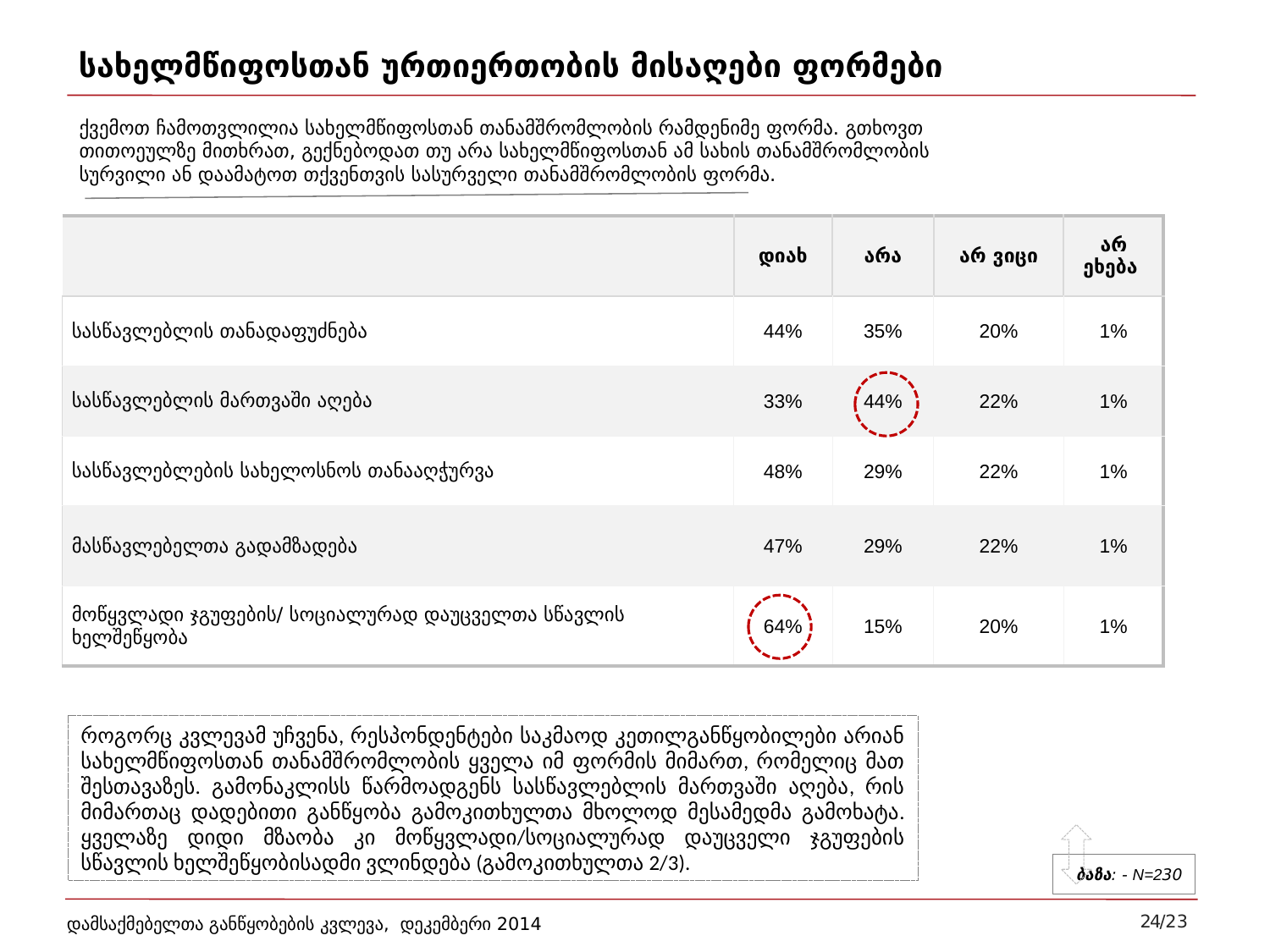

# სახელმწიფოსთან ურთიერთობის მისაღები ფორმები
ქვემოთ ჩამოთვლილია სახელმწიფოსთან თანამშრომლობის რამდენიმე ფორმა. გთხოვთ თითოეულზე მითხრათ, გექნებოდათ თუ არა სახელმწიფოსთან ამ სახის თანამშრომლობის სურვილი ან დაამატოთ თქვენთვის სასურველი თანამშრომლობის ფორმა.
|  | დიახ | არა | არ ვიცი | არ ეხება |
| --- | --- | --- | --- | --- |
| სასწავლებლის თანადაფუძნება | 44% | 35% | 20% | 1% |
| სასწავლებლის მართვაში აღება | 33% | 44% | 22% | 1% |
| სასწავლებლების სახელოსნოს თანააღჭურვა | 48% | 29% | 22% | 1% |
| მასწავლებელთა გადამზადება | 47% | 29% | 22% | 1% |
| მოწყვლადი ჯგუფების/ სოციალურად დაუცველთა სწავლის ხელშეწყობა | 64% | 15% | 20% | 1% |

როგორც კვლევამ უჩვენა, რესპონდენტები საკმაოდ კეთილგანწყობილები არიან სახელმწიფოსთან თანამშრომლობის ყველა იმ ფორმის მიმართ, რომელიც მათ შესთავაზეს. გამონაკლისს წარმოადგენს სასწავლებლის მართვაში აღება, რის მიმართაც დადებითი განწყობა გამოკითხულთა მხოლოდ მესამედმა გამოხატა. ყველაზე დიდი მზაობა კი მოწყვლადი/სოციალურად დაუცველი ჯგუფების სწავლის ხელშეწყობისადმი ვლინდება (გამოკითხულთა 2/3).

ბაზა: - N=230